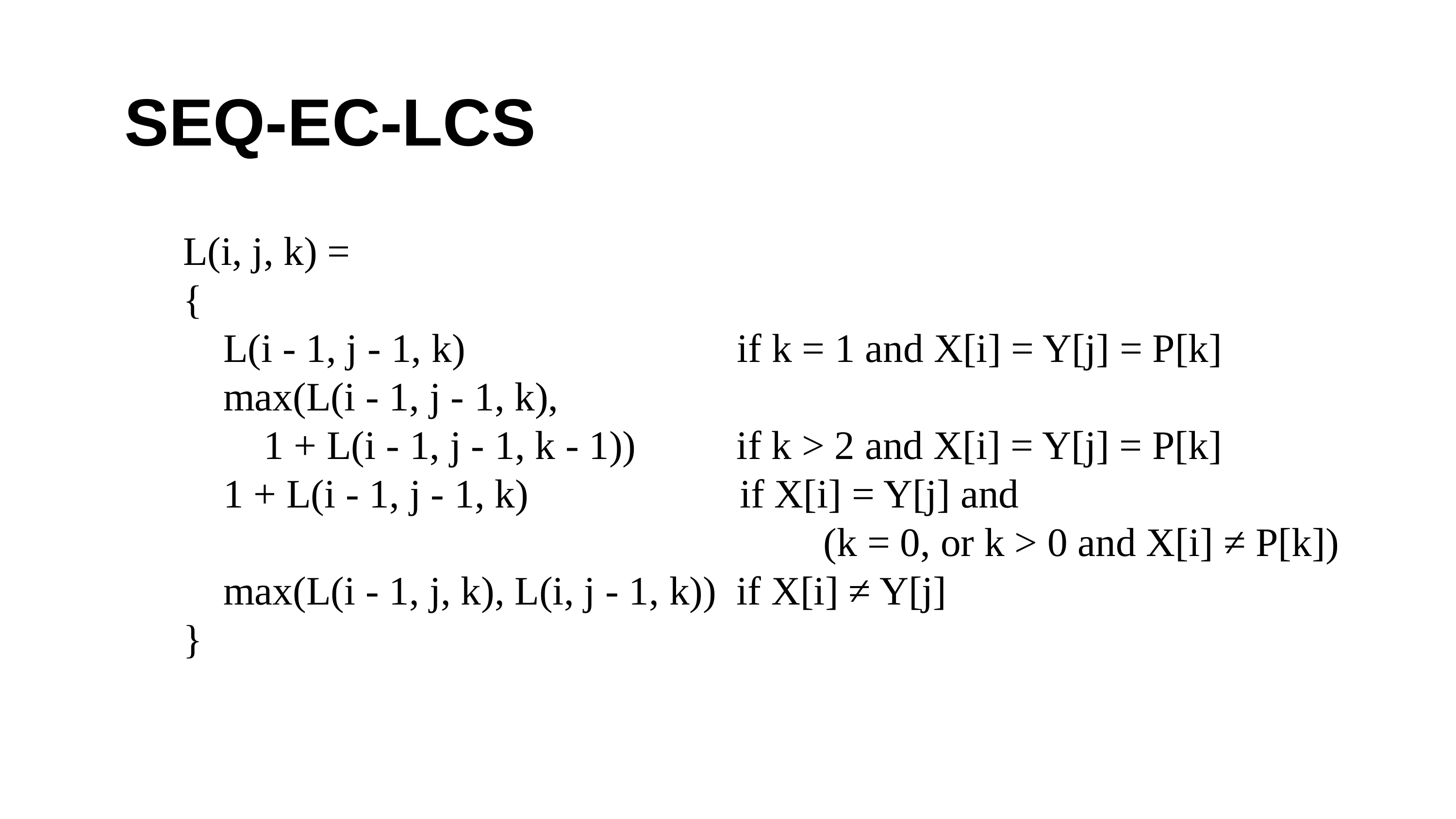

SEQ-EC-LCS
L(i, j, k) =
{
    L(i - 1, j - 1, k)                           if k = 1 and X[i] = Y[j] = P[k]
    max(L(i - 1, j - 1, k),
        1 + L(i - 1, j - 1, k - 1))          if k > 2 and X[i] = Y[j] = P[k]
    1 + L(i - 1, j - 1, k)                     if X[i] = Y[j] and
                                       		             (k = 0, or k > 0 and X[i] ≠ P[k])
    max(L(i - 1, j, k), L(i, j - 1, k))  if X[i] ≠ Y[j]
}